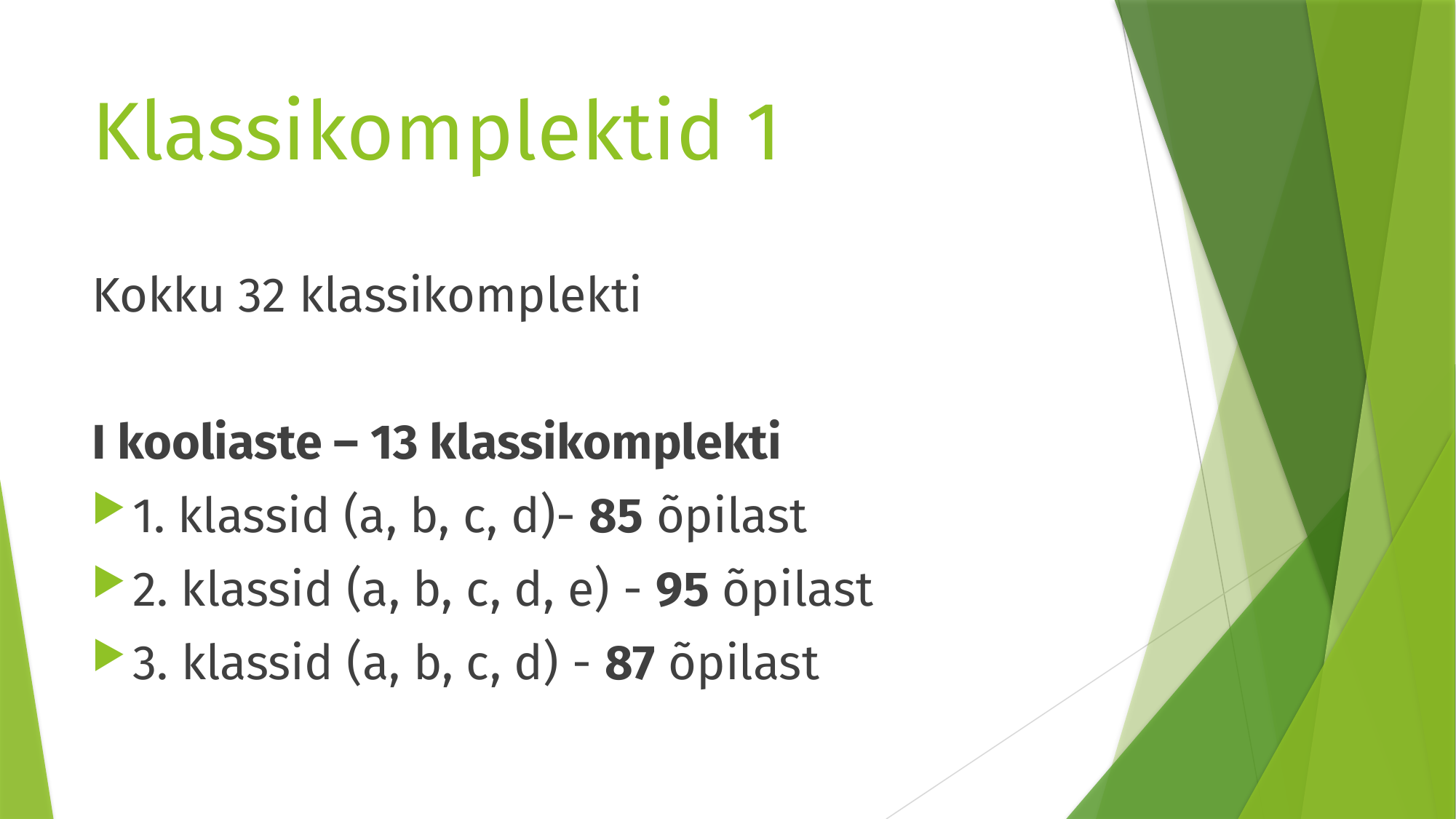

# Klassikomplektid 1
Kokku 32 klassikomplekti

I kooliaste – 13 klassikomplekti
1. klassid (a, b, c, d)- 85 õpilast
2. klassid (a, b, c, d, e) - 95 õpilast
3. klassid (a, b, c, d) - 87 õpilast